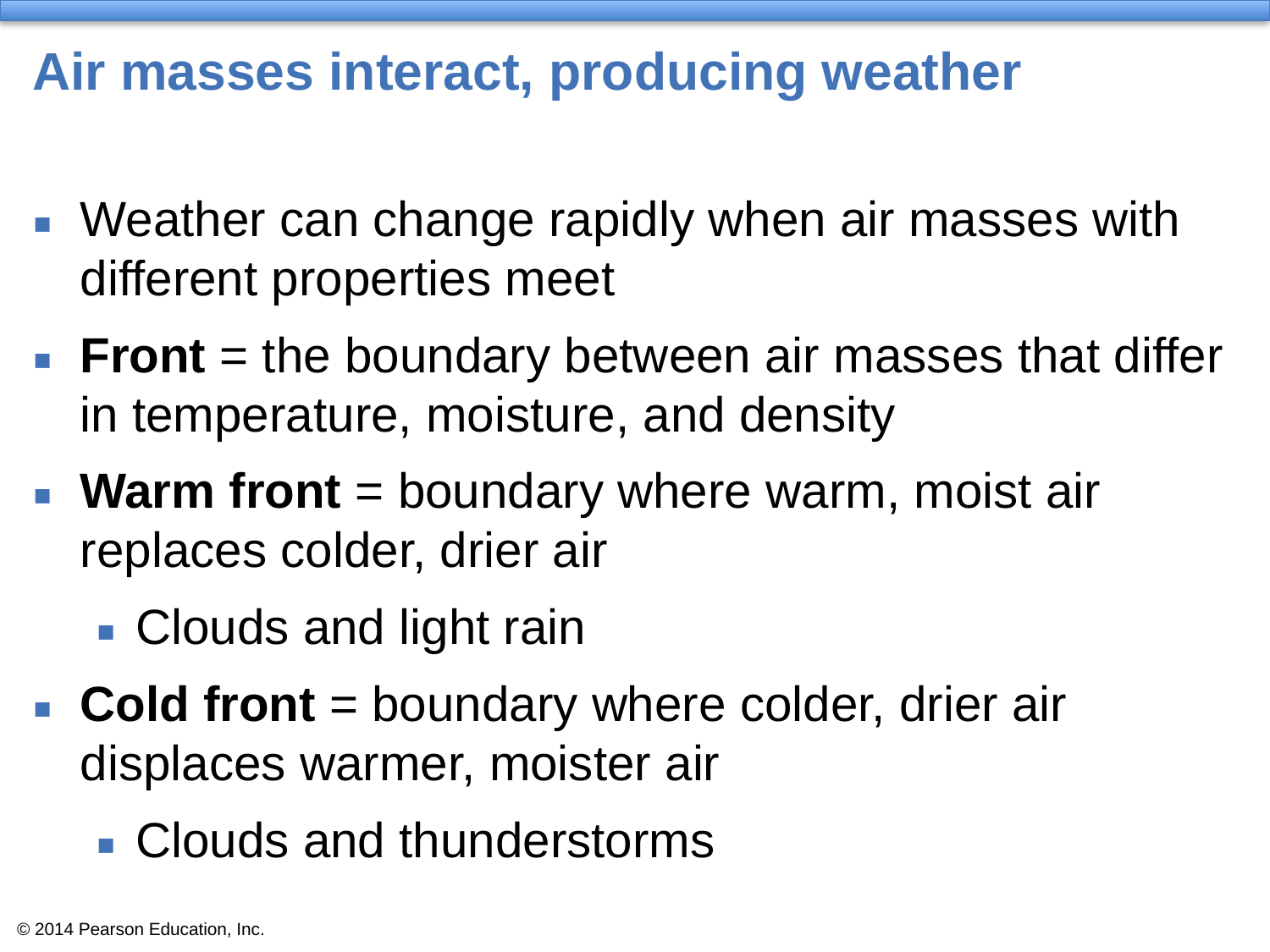

# Air masses interact, producing weather
Weather can change rapidly when air masses with different properties meet
Front = the boundary between air masses that differ in temperature, moisture, and density
Warm front = boundary where warm, moist air replaces colder, drier air
Clouds and light rain
Cold front = boundary where colder, drier air displaces warmer, moister air
Clouds and thunderstorms